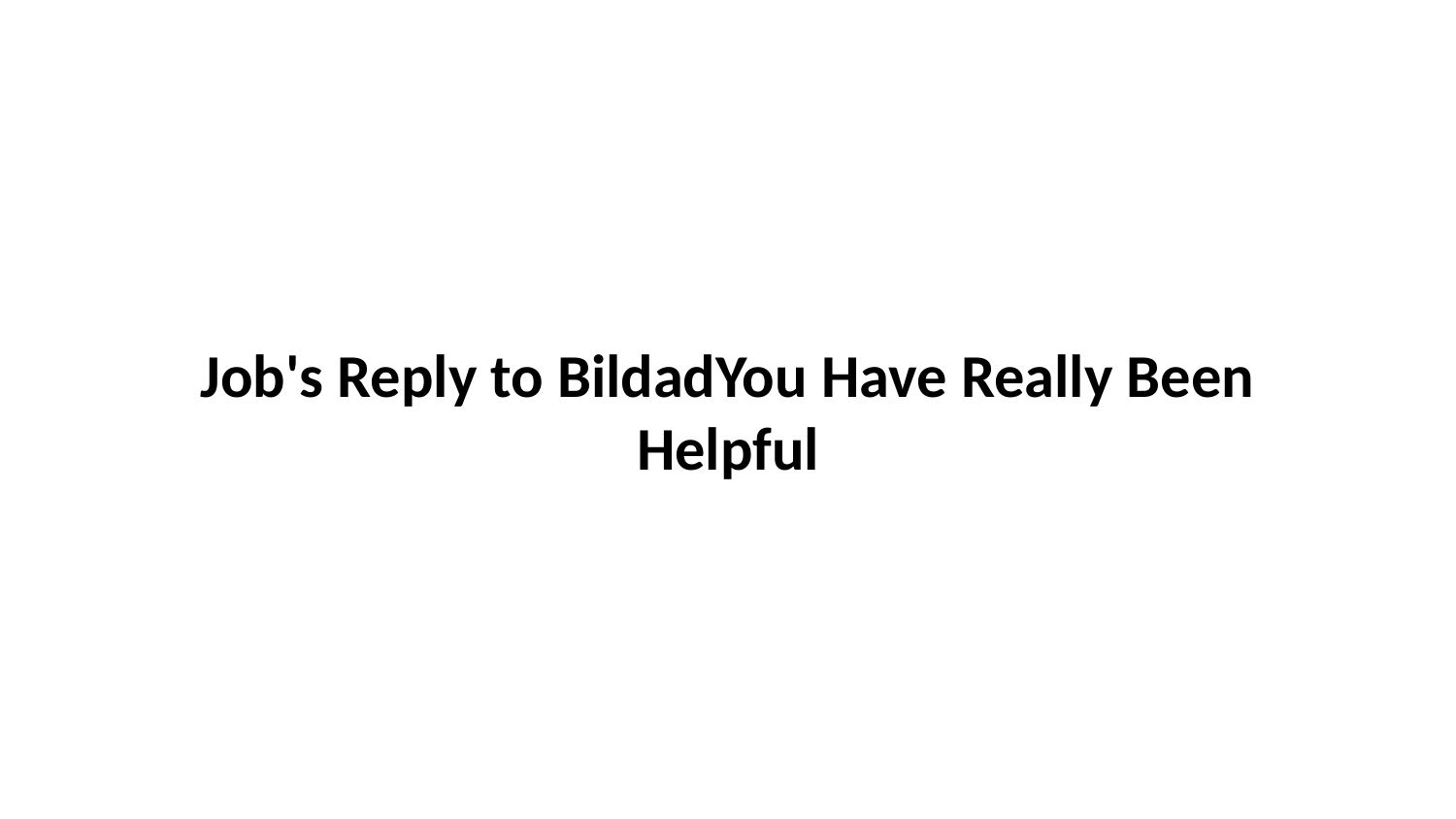

Job's Reply to BildadYou Have Really Been Helpful